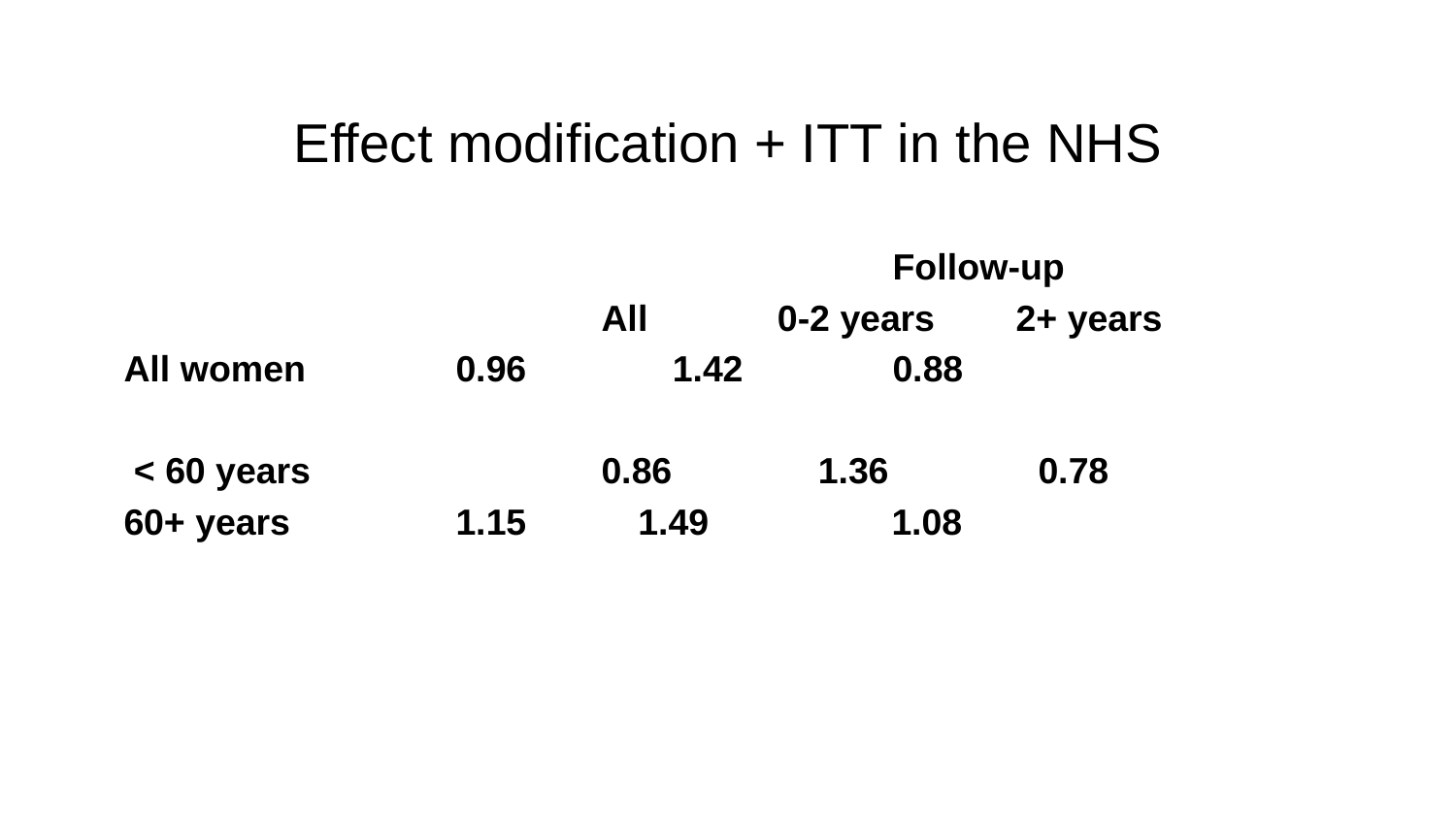

# Effect modification + ITT in the NHS
						Follow-up
				All	   0-2 years        2+ years
All women		0.96	       1.42		0.88

 < 60 years		0.86	       1.36		0.78
60+ years		1.15           1.49                  1.08